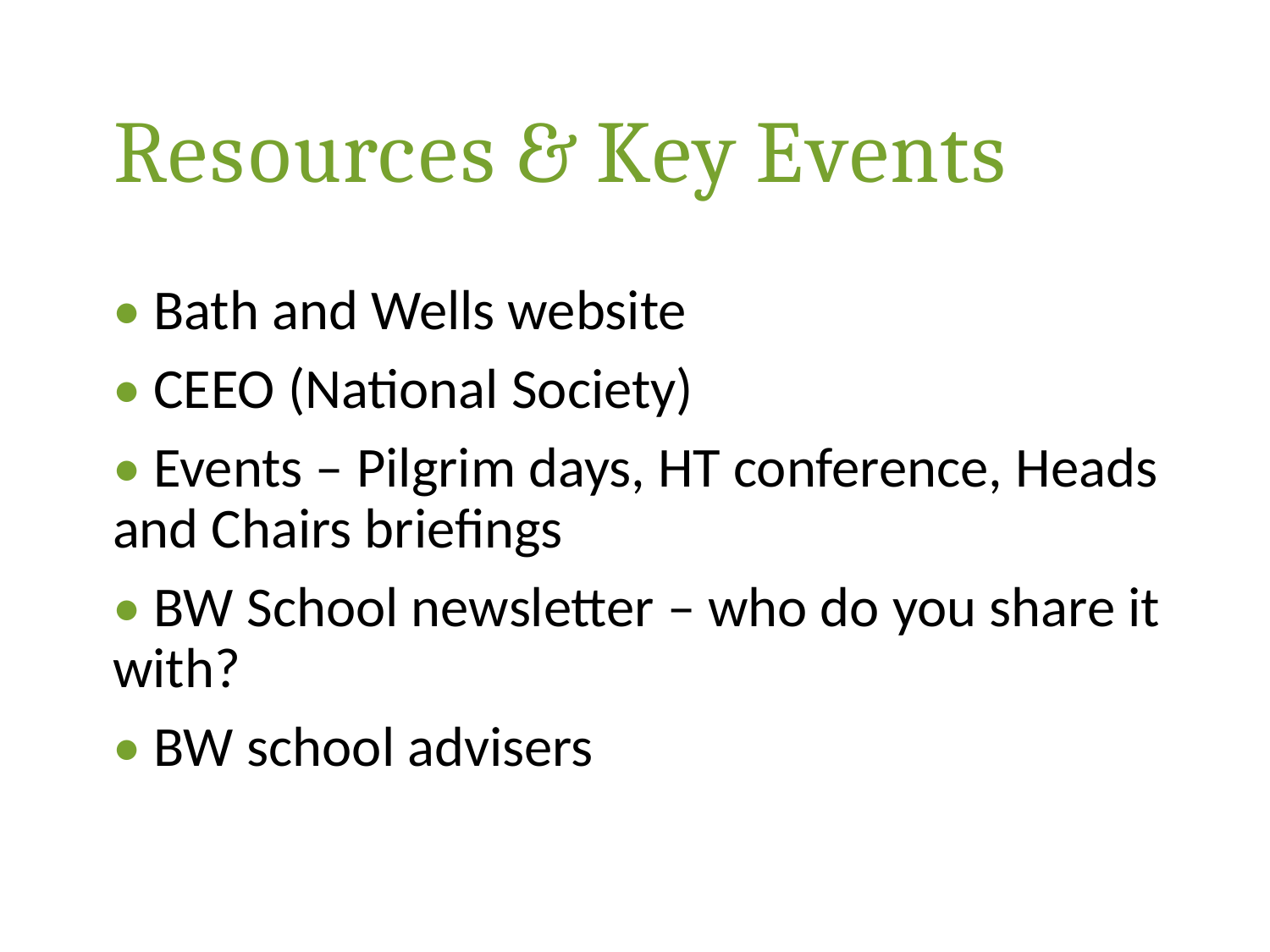

# Resources & Key Events
• Bath and Wells website
• CEEO (National Society)
• Events – Pilgrim days, HT conference, Heads and Chairs briefings
• BW School newsletter – who do you share it with?
• BW school advisers